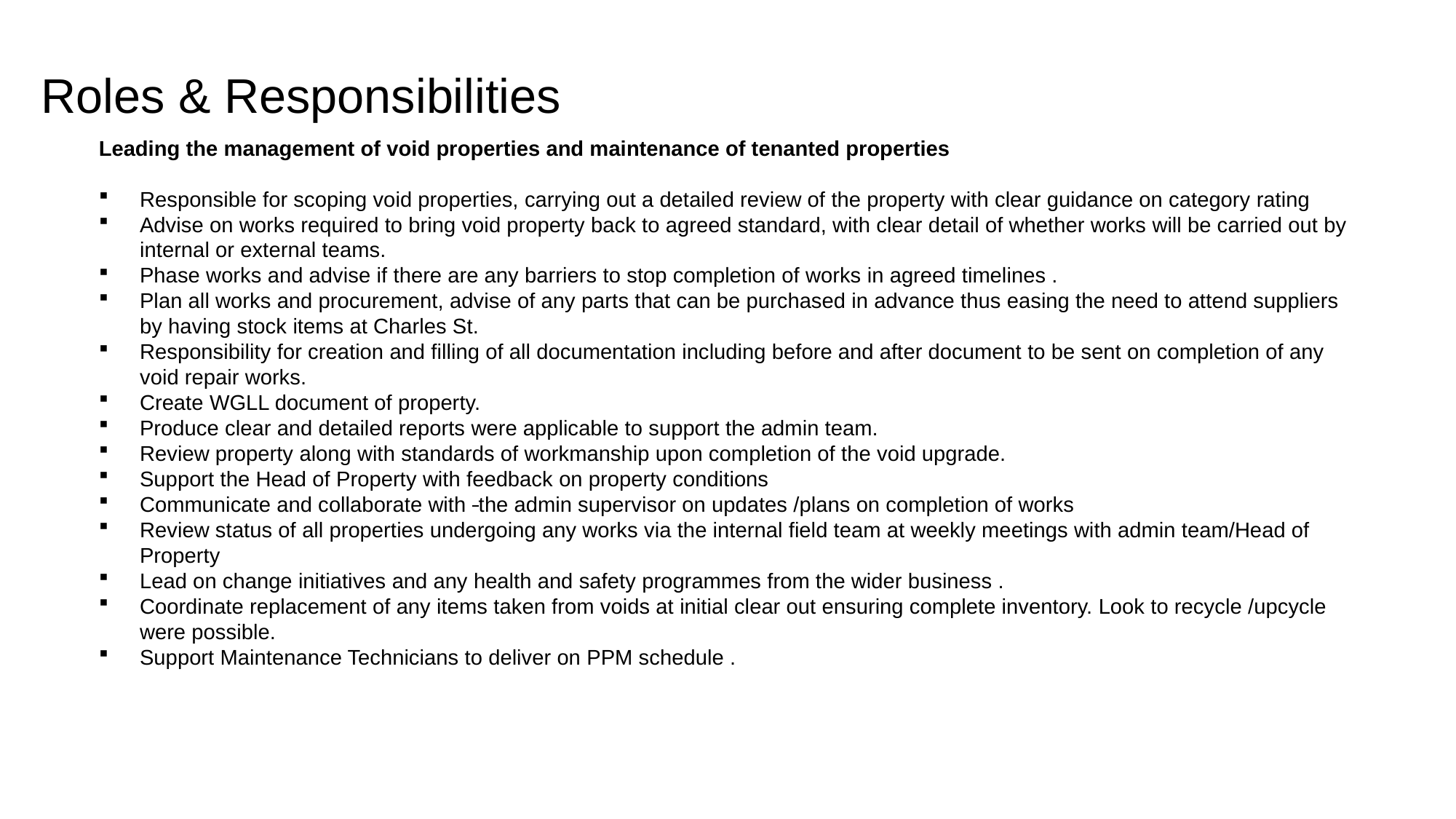

Roles & Responsibilities
Leading the management of void properties and maintenance of tenanted properties

Responsible for scoping void properties, carrying out a detailed review of the property with clear guidance on category rating
Advise on works required to bring void property back to agreed standard, with clear detail of whether works will be carried out by internal or external teams.
Phase works and advise if there are any barriers to stop completion of works in agreed timelines .
Plan all works and procurement, advise of any parts that can be purchased in advance thus easing the need to attend suppliers by having stock items at Charles St.
Responsibility for creation and filling of all documentation including before and after document to be sent on completion of any void repair works.
Create WGLL document of property.
Produce clear and detailed reports were applicable to support the admin team.
Review property along with standards of workmanship upon completion of the void upgrade.
Support the Head of Property with feedback on property conditions
Communicate and collaborate with  the admin supervisor on updates /plans on completion of works
Review status of all properties undergoing any works via the internal field team at weekly meetings with admin team/Head of Property
Lead on change initiatives and any health and safety programmes from the wider business .
Coordinate replacement of any items taken from voids at initial clear out ensuring complete inventory. Look to recycle /upcycle were possible.
Support Maintenance Technicians to deliver on PPM schedule .